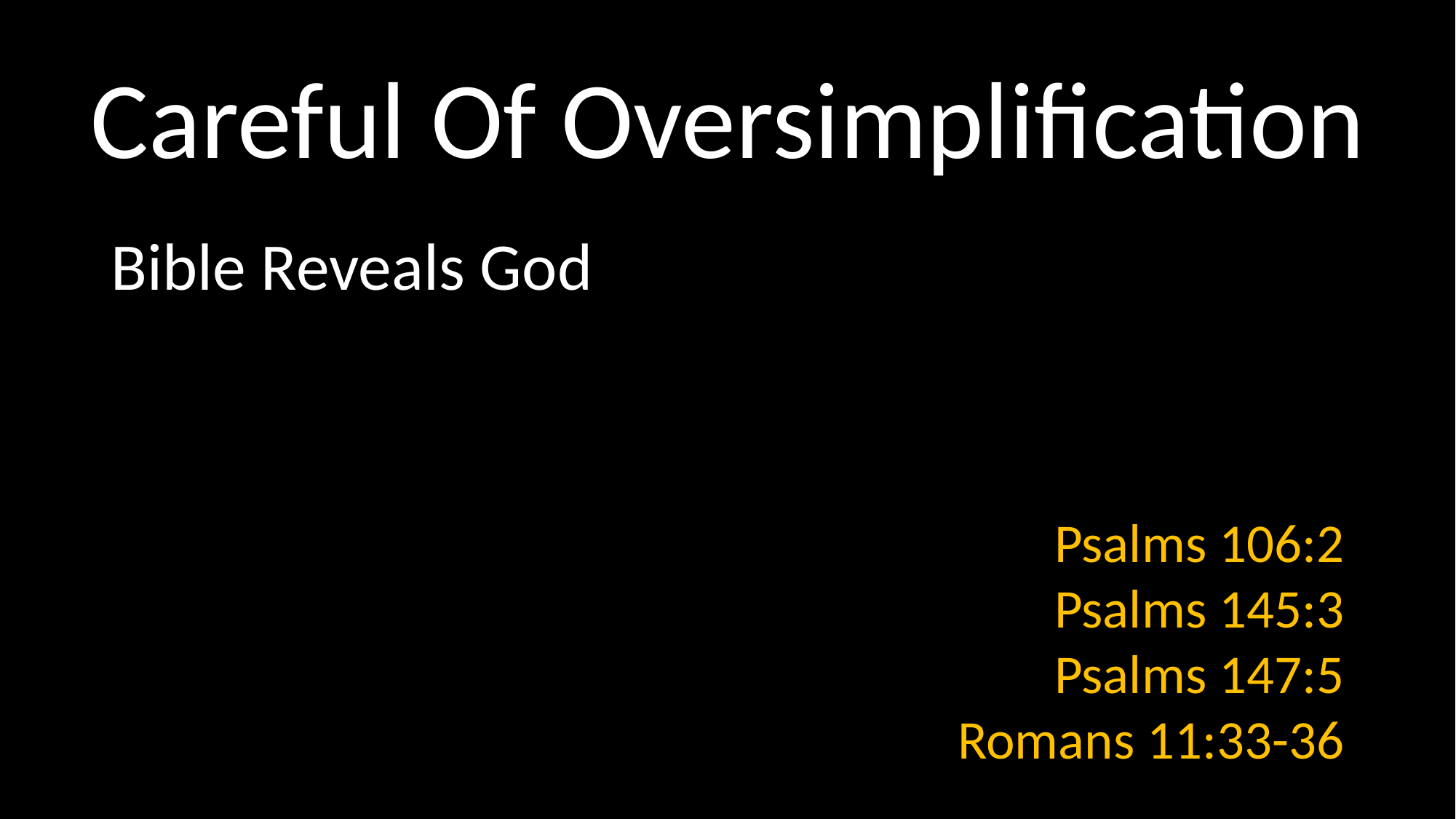

# Careful Of Oversimplification
Bible Reveals God
Psalms 106:2
Psalms 145:3
Psalms 147:5
Romans 11:33-36